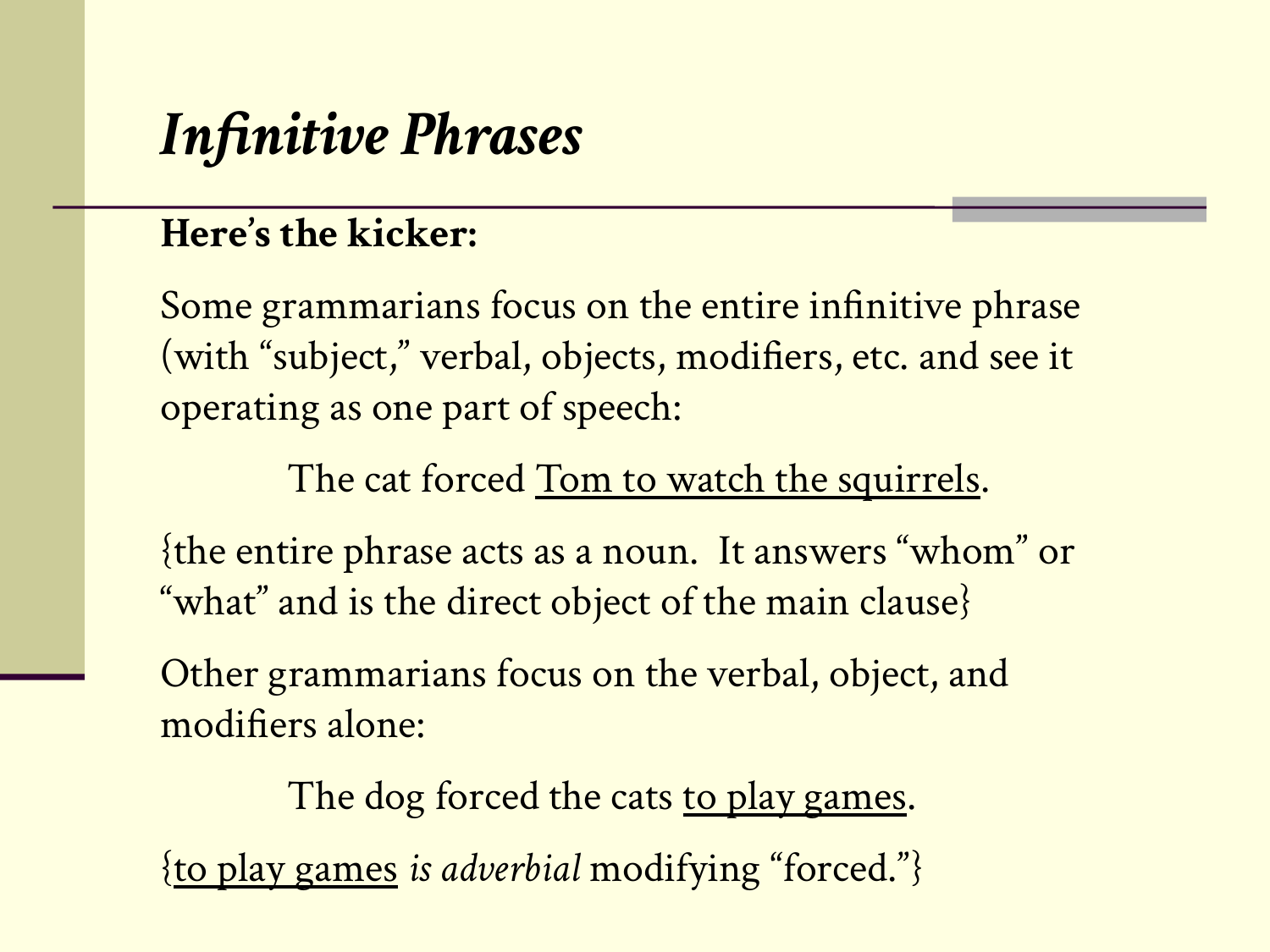

Infinitive Phrases
Here’s the kicker:
Some grammarians focus on the entire infinitive phrase (with “subject,” verbal, objects, modifiers, etc. and see it operating as one part of speech:
	The cat forced Tom to watch the squirrels.
{the entire phrase acts as a noun.  It answers “whom” or “what” and is the direct object of the main clause}
Other grammarians focus on the verbal, object, and modifiers alone:
	The dog forced the cats to play games.
{to play games is adverbial modifying “forced.”}